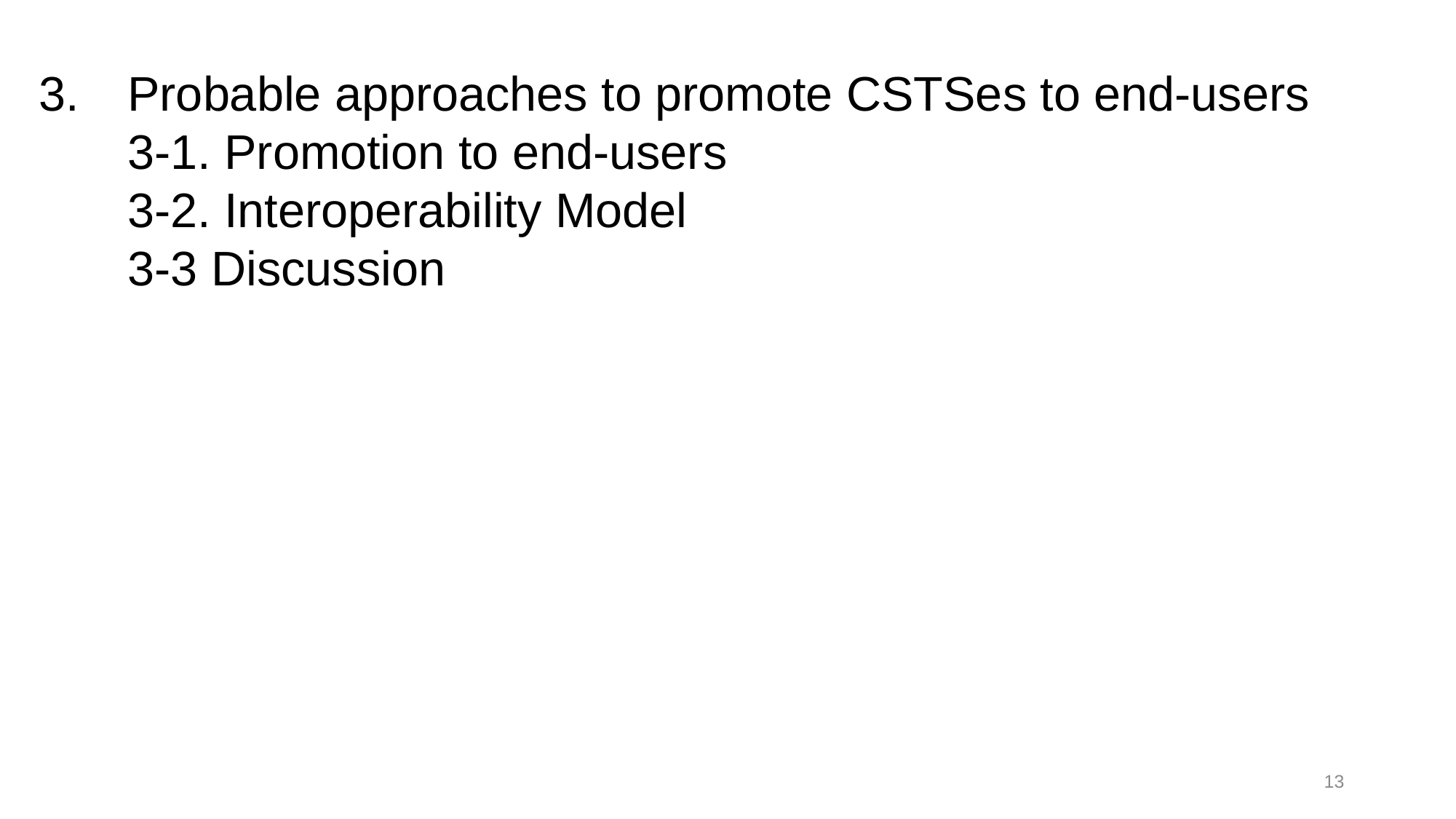

# Probable approaches to promote CSTSes to end-users 3-1. Promotion to end-users 3-2. Interoperability Model 3-3 Discussion
13